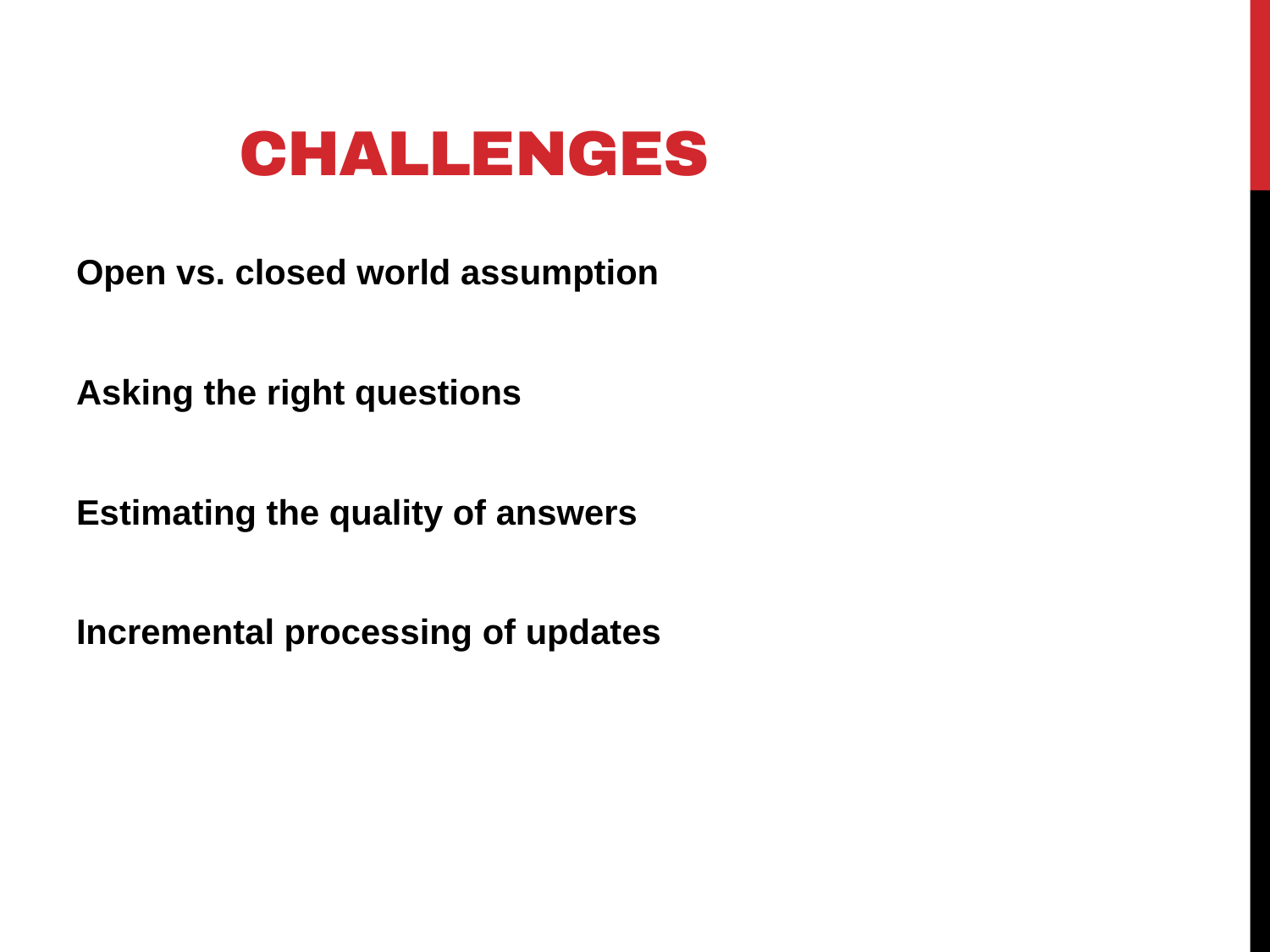

# Challenges
Open vs. closed world assumption

Asking the right questions

Estimating the quality of answers

Incremental processing of updates